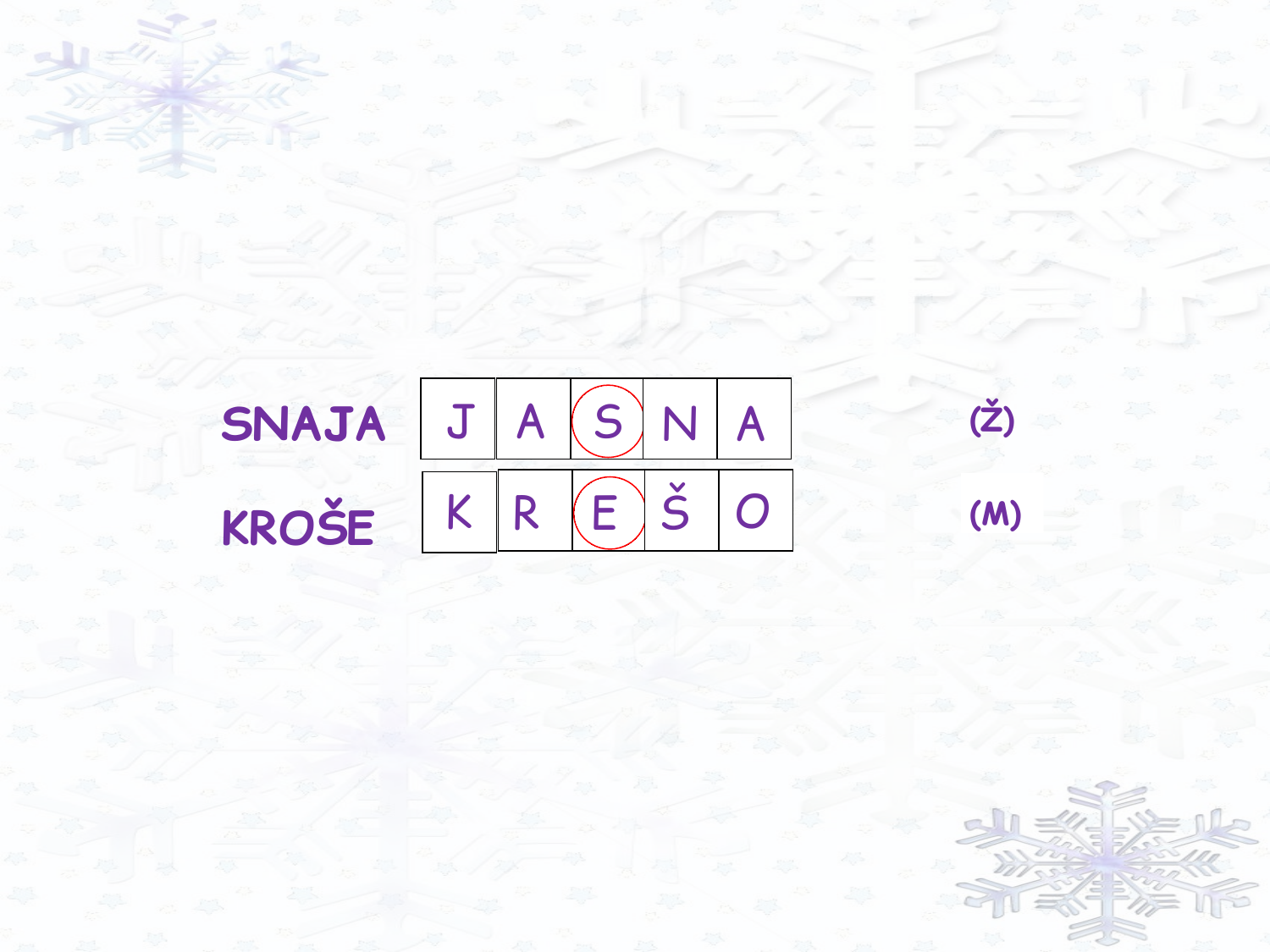

J
A
S
(Ž)
A
SNAJA
N

O
K
R
E
Š
(M)
KROŠE